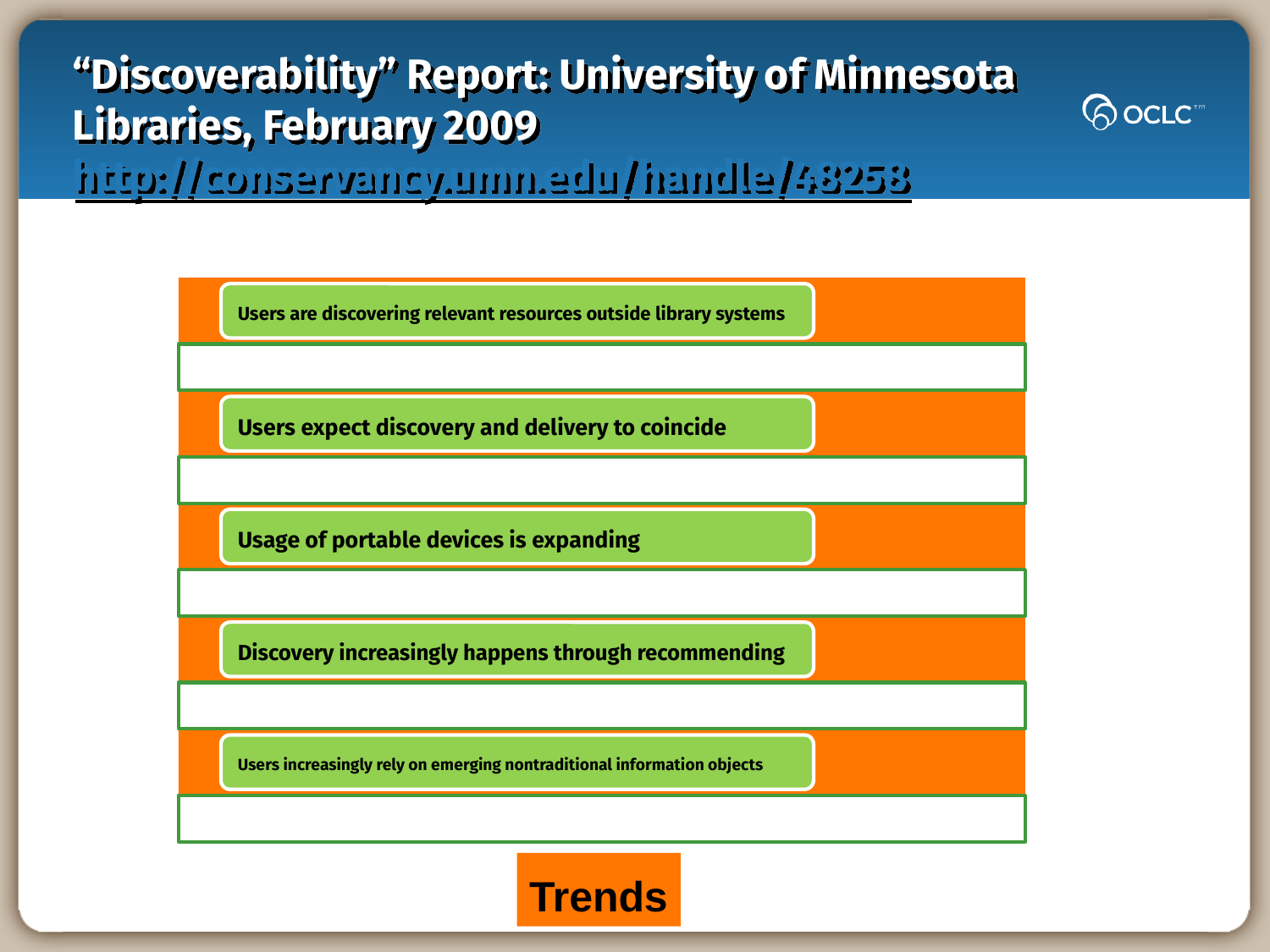

# “Discoverability” Report: University of Minnesota Libraries, February 2009 http://conservancy.umn.edu/handle/48258
Users are discovering relevant resources outside library systems
Users expect discovery and delivery to coincide
Usage of portable devices is expanding
Discovery increasingly happens through recommending
Users increasingly rely on emerging nontraditional information objects
Trends